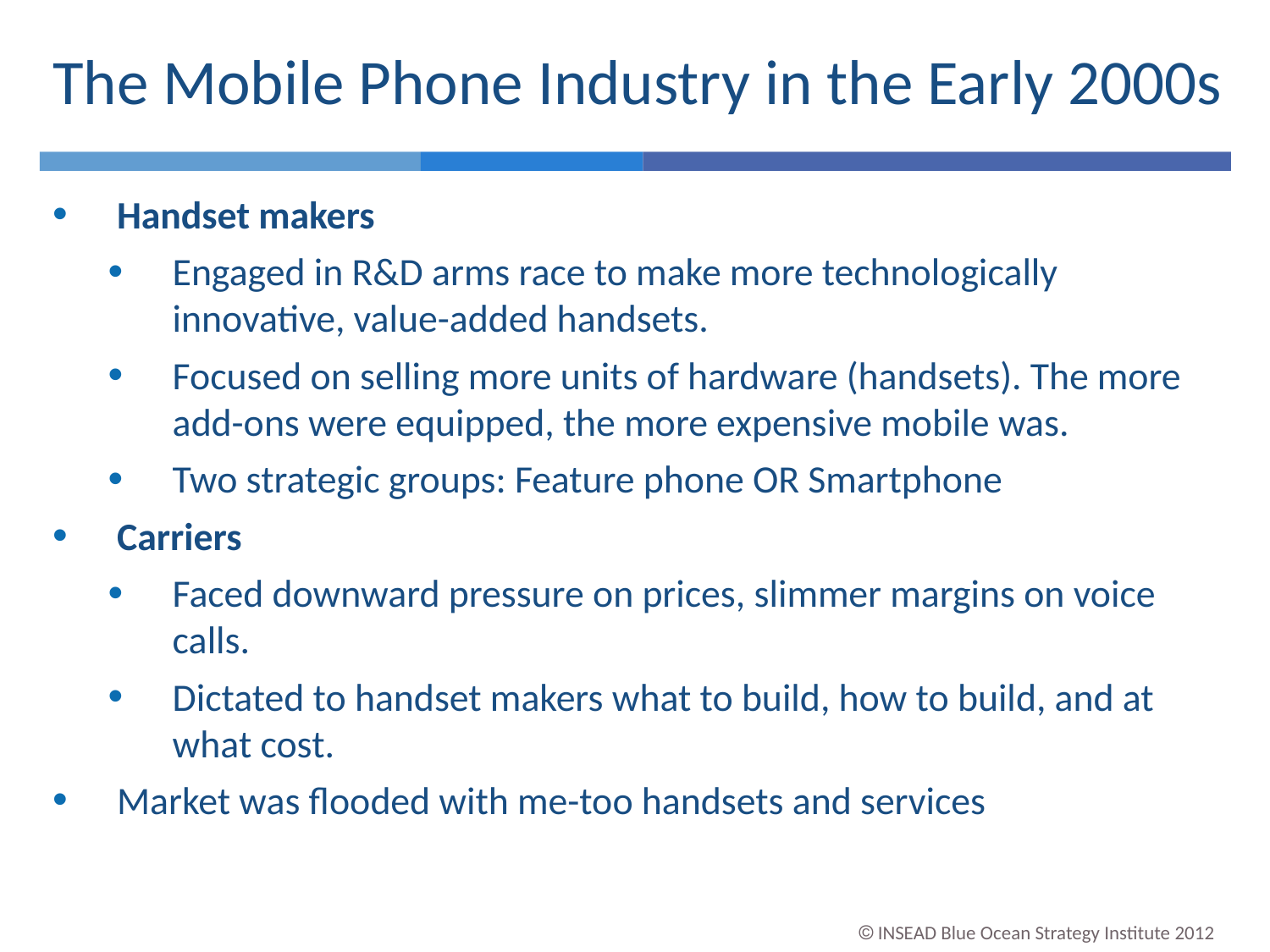

# The Mobile Phone Industry in the Early 2000s

Handset makers
Engaged in R&D arms race to make more technologically innovative, value-added handsets.
Focused on selling more units of hardware (handsets). The more add-ons were equipped, the more expensive mobile was.
Two strategic groups: Feature phone OR Smartphone
Carriers
Faced downward pressure on prices, slimmer margins on voice calls.
Dictated to handset makers what to build, how to build, and at what cost.
Market was flooded with me-too handsets and services
© INSEAD Blue Ocean Strategy Institute 2012